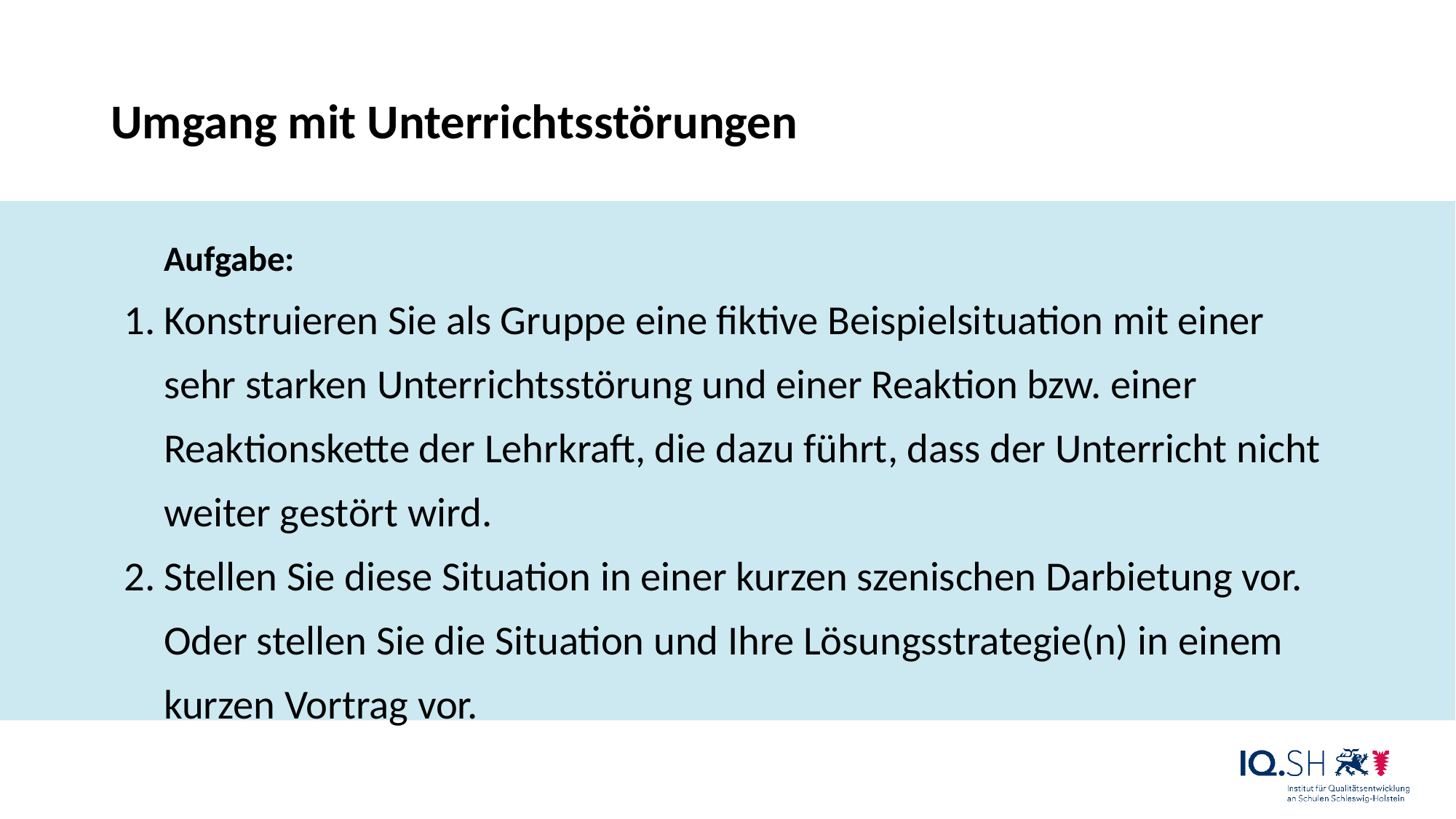

# Umgang mit Unterrichtsstörungen
Aufgabe:
Konstruieren Sie als Gruppe eine fiktive Beispielsituation mit einer sehr starken Unterrichtsstörung und einer Reaktion bzw. einer Reaktionskette der Lehrkraft, die dazu führt, dass der Unterricht nicht weiter gestört wird.
Stellen Sie diese Situation in einer kurzen szenischen Darbietung vor. Oder stellen Sie die Situation und Ihre Lösungsstrategie(n) in einem kurzen Vortrag vor.